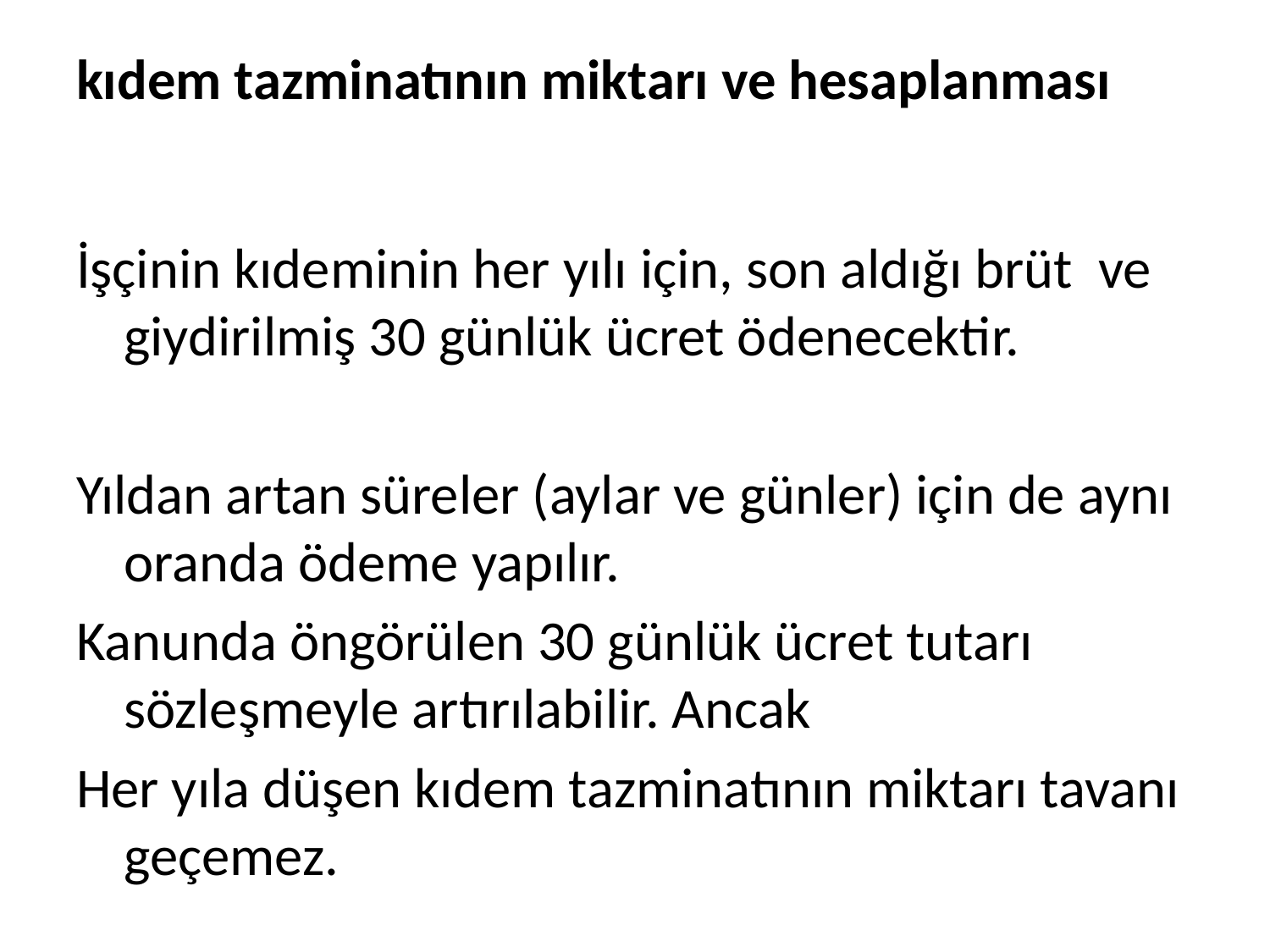

# kıdem tazminatının miktarı ve hesaplanması

İşçinin kıdeminin her yılı için, son aldığı brüt  ve giydirilmiş 30 günlük ücret ödenecektir.

Yıldan artan süreler (aylar ve günler) için de aynı oranda ödeme yapılır.
Kanunda öngörülen 30 günlük ücret tutarı sözleşmeyle artırılabilir. Ancak
Her yıla düşen kıdem tazminatının miktarı tavanı geçemez.